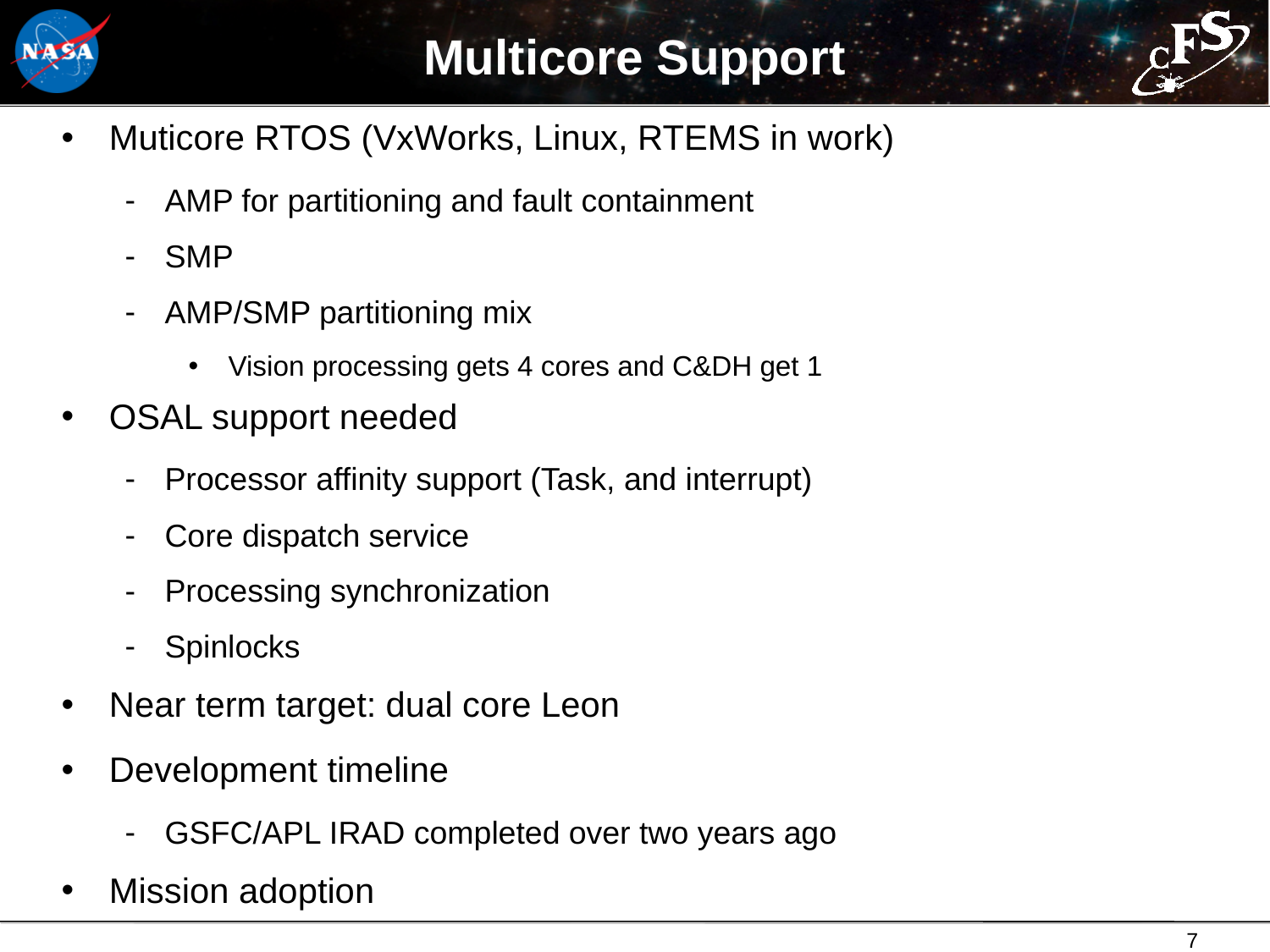

# Multicore Support
Muticore RTOS (VxWorks, Linux, RTEMS in work)
AMP for partitioning and fault containment
SMP
AMP/SMP partitioning mix
Vision processing gets 4 cores and C&DH get 1
OSAL support needed
Processor affinity support (Task, and interrupt)
Core dispatch service
Processing synchronization
Spinlocks
Near term target: dual core Leon
Development timeline
GSFC/APL IRAD completed over two years ago
Mission adoption